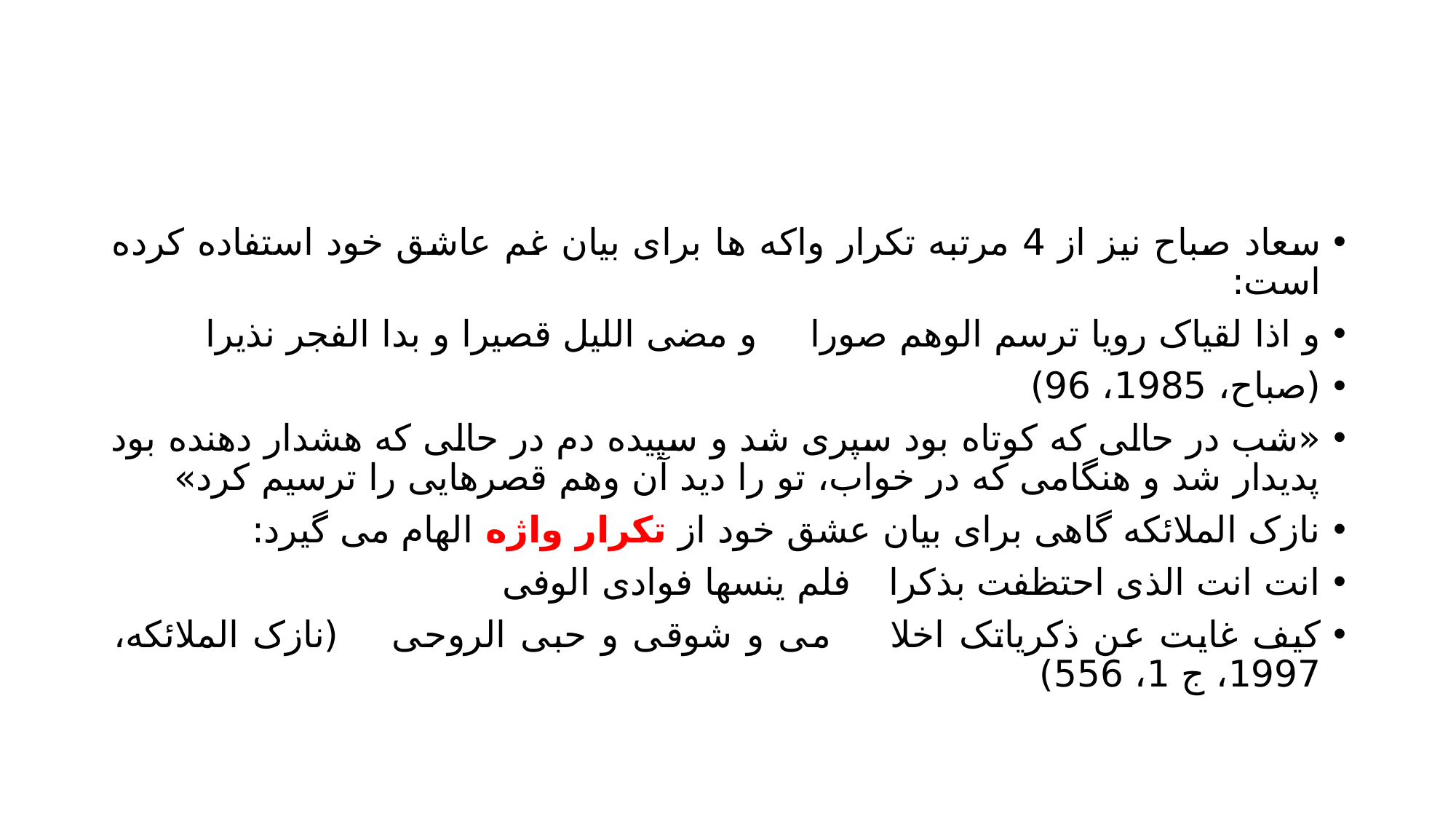

#
سعاد صباح نیز از 4 مرتبه تکرار واکه ها برای بیان غم عاشق خود استفاده کرده است:
و اذا لقیاک رویا ترسم الوهم صورا 		و مضی اللیل قصیرا و بدا الفجر نذیرا
(صباح، 1985، 96)
«شب در حالی که کوتاه بود سپری شد و سپیده دم در حالی که هشدار دهنده بود پدیدار شد و هنگامی که در خواب، تو را دید آن وهم قصرهایی را ترسیم کرد»
نازک الملائکه گاهی برای بیان عشق خود از تکرار واژه الهام می گیرد:
انت انت الذی احتظفت بذکرا				فلم ینسها فوادی الوفی
کیف غایت عن ذکریاتک اخلا				می و شوقی و حبی الروحی								(نازک الملائکه، 1997، ج 1، 556)